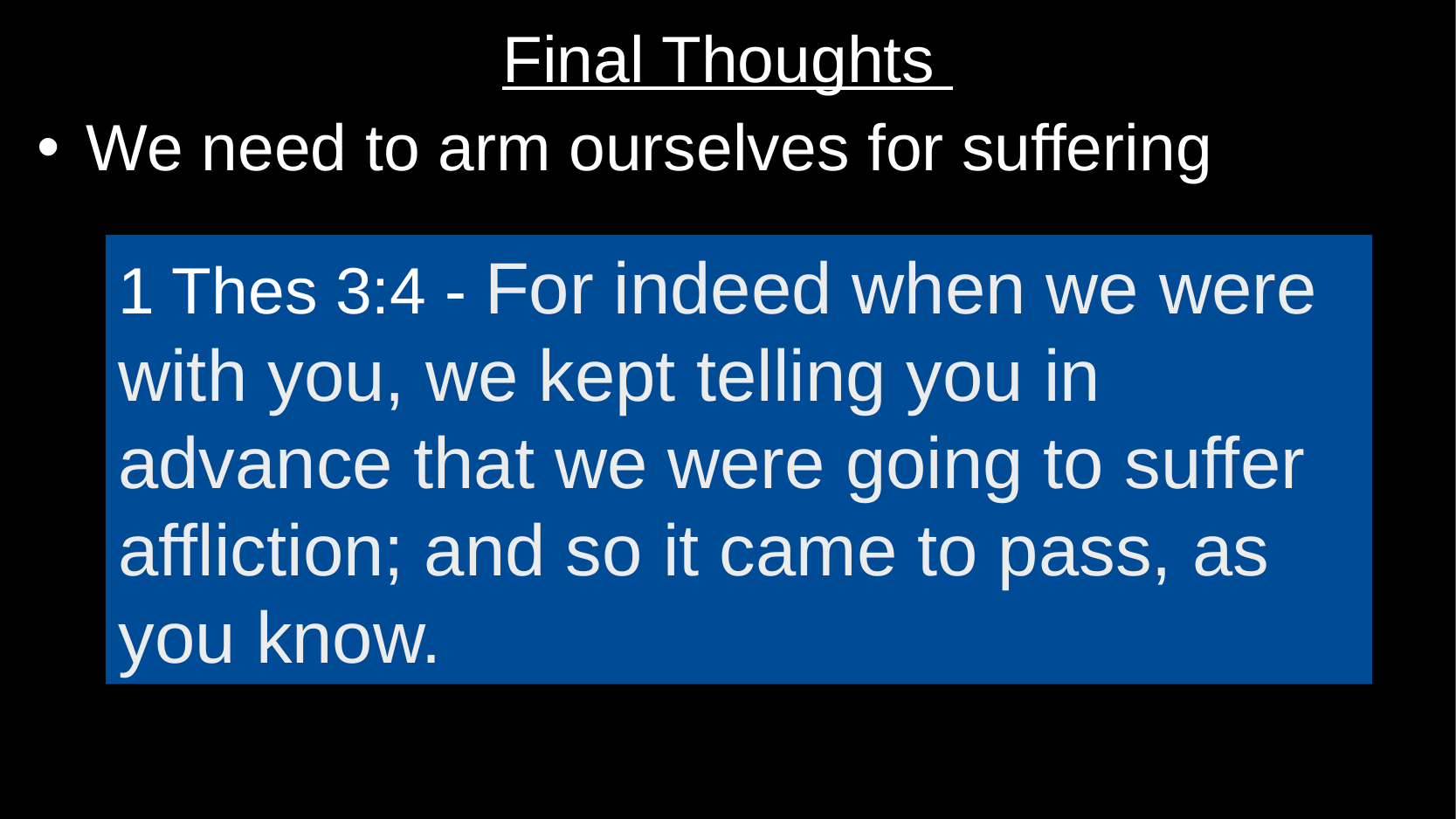

Final Thoughts
We need to arm ourselves for suffering
1 Thes 3:4 - For indeed when we were with you, we kept telling you in advance that we were going to suffer affliction; and so it came to pass, as you know.
#